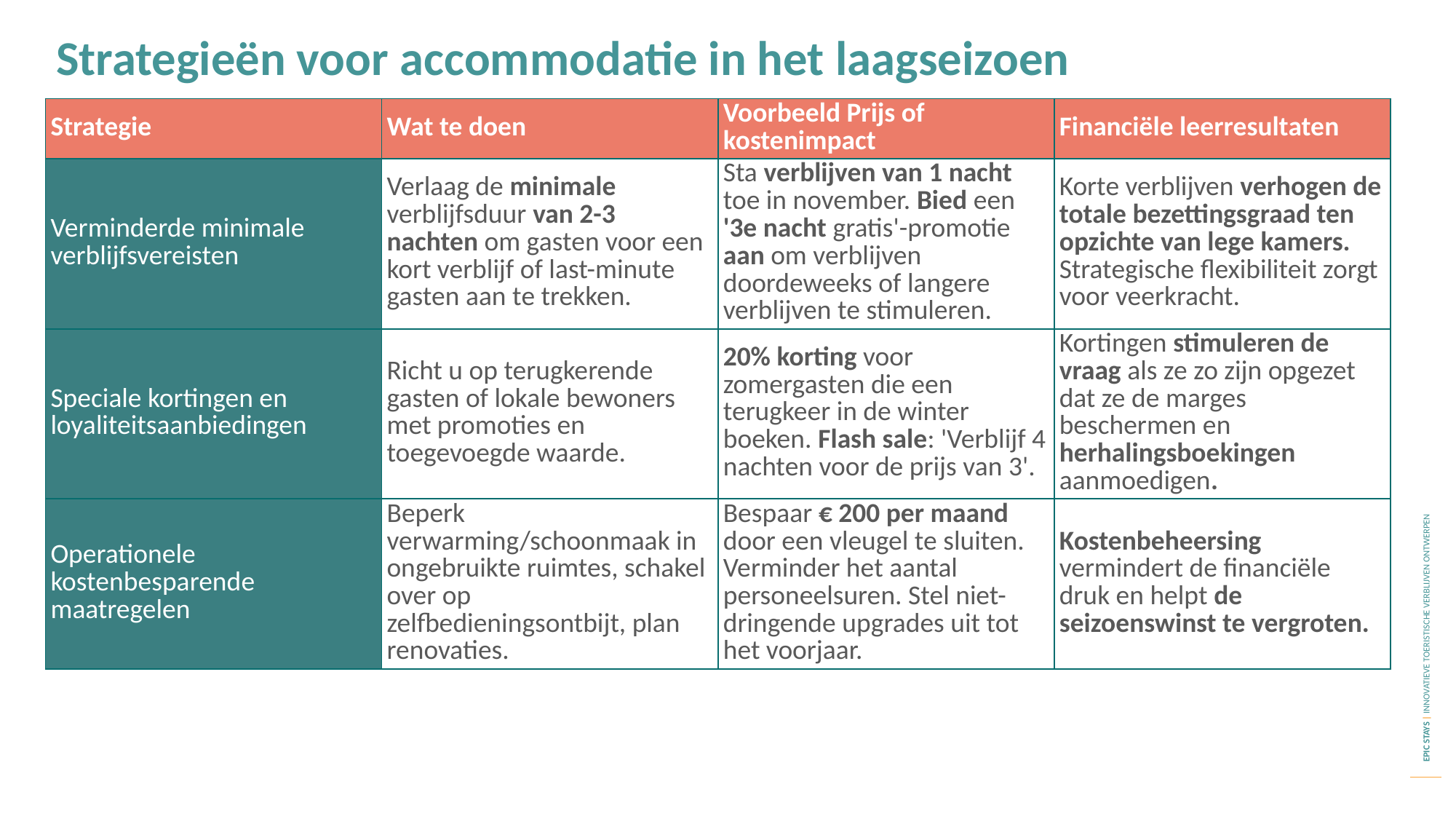

Strategieën voor accommodatie in het laagseizoen
| Strategie | Wat te doen | Voorbeeld Prijs of kostenimpact | Financiële leerresultaten |
| --- | --- | --- | --- |
| Verminderde minimale verblijfsvereisten | Verlaag de minimale verblijfsduur van 2-3 nachten om gasten voor een kort verblijf of last-minute gasten aan te trekken. | Sta verblijven van 1 nacht toe in november. Bied een '3e nacht gratis'-promotie aan om verblijven doordeweeks of langere verblijven te stimuleren. | Korte verblijven verhogen de totale bezettingsgraad ten opzichte van lege kamers. Strategische flexibiliteit zorgt voor veerkracht. |
| Speciale kortingen en loyaliteitsaanbiedingen | Richt u op terugkerende gasten of lokale bewoners met promoties en toegevoegde waarde. | 20% korting voor zomergasten die een terugkeer in de winter boeken. Flash sale: 'Verblijf 4 nachten voor de prijs van 3'. | Kortingen stimuleren de vraag als ze zo zijn opgezet dat ze de marges beschermen en herhalingsboekingen aanmoedigen. |
| Operationele kostenbesparende maatregelen | Beperk verwarming/schoonmaak in ongebruikte ruimtes, schakel over op zelfbedieningsontbijt, plan renovaties. | Bespaar € 200 per maand door een vleugel te sluiten. Verminder het aantal personeelsuren. Stel niet-dringende upgrades uit tot het voorjaar. | Kostenbeheersing vermindert de financiële druk en helpt de seizoenswinst te vergroten. |